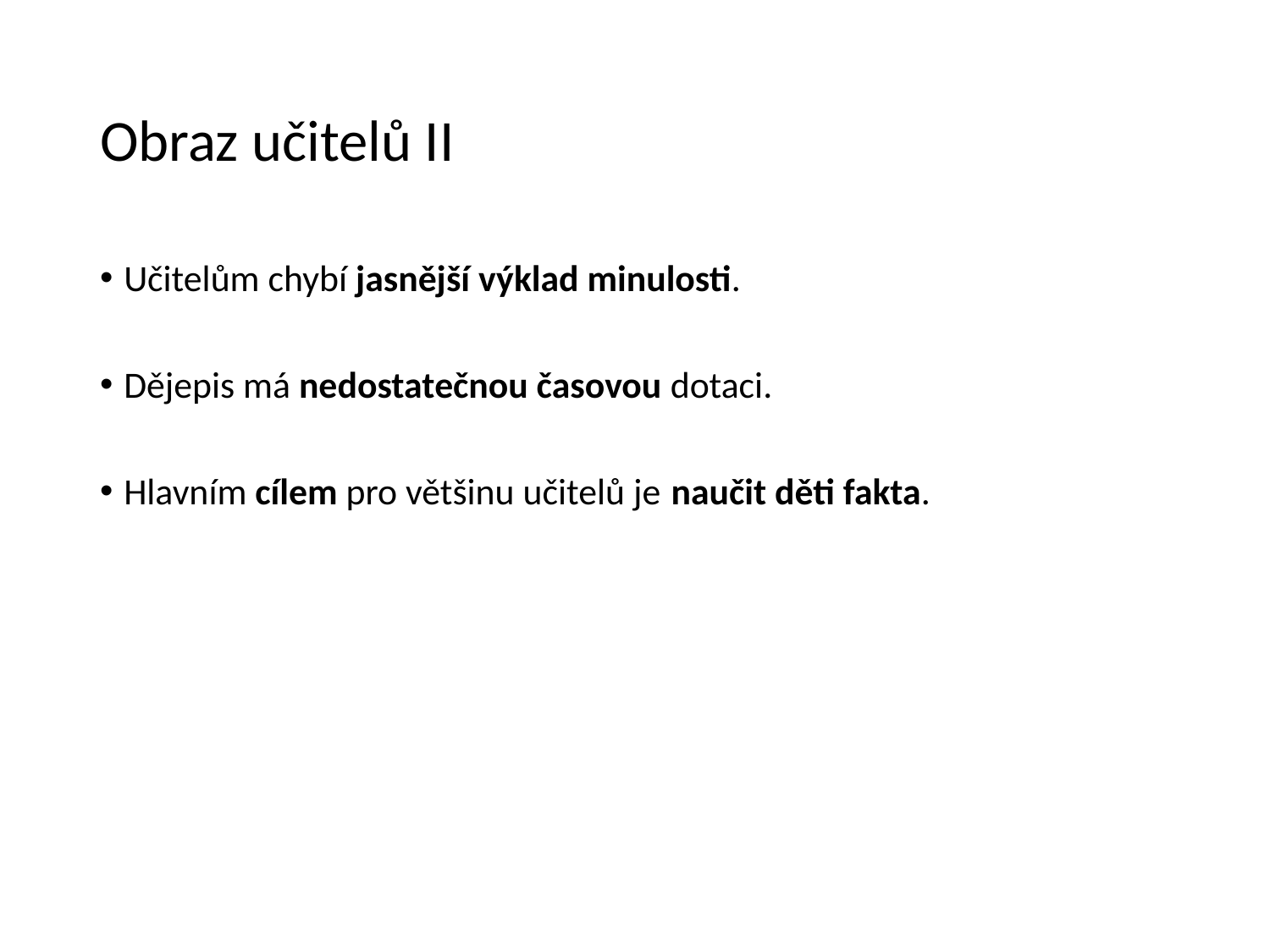

# Obraz učitelů II
Učitelům chybí jasnější výklad minulosti.

Dějepis má nedostatečnou časovou dotaci.

Hlavním cílem pro většinu učitelů je naučit děti fakta.